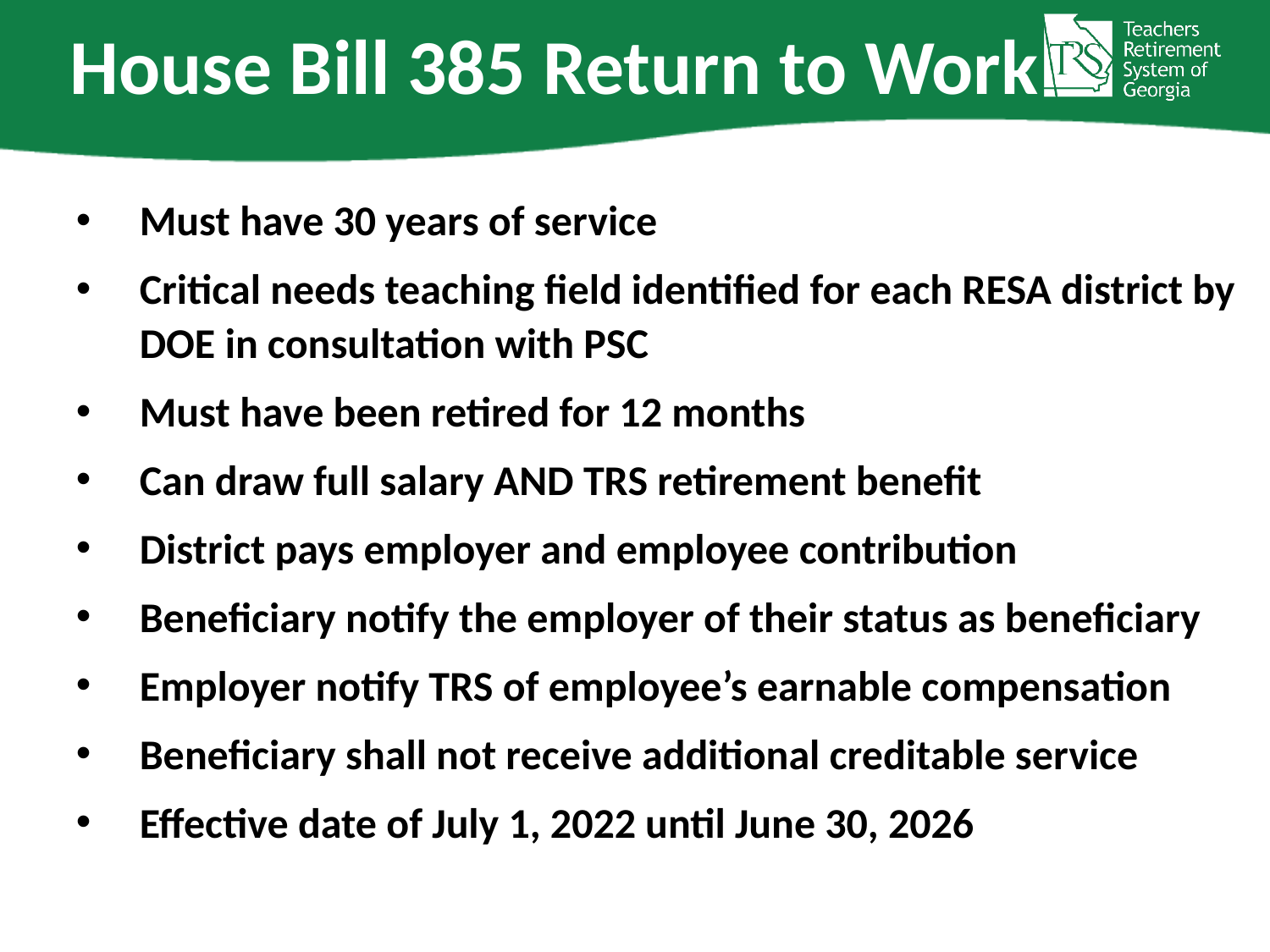

# House Bill 385 Return to Work
Must have 30 years of service
Critical needs teaching field identified for each RESA district by DOE in consultation with PSC
Must have been retired for 12 months
Can draw full salary AND TRS retirement benefit
District pays employer and employee contribution
Beneficiary notify the employer of their status as beneficiary
Employer notify TRS of employee’s earnable compensation
Beneficiary shall not receive additional creditable service
Effective date of July 1, 2022 until June 30, 2026